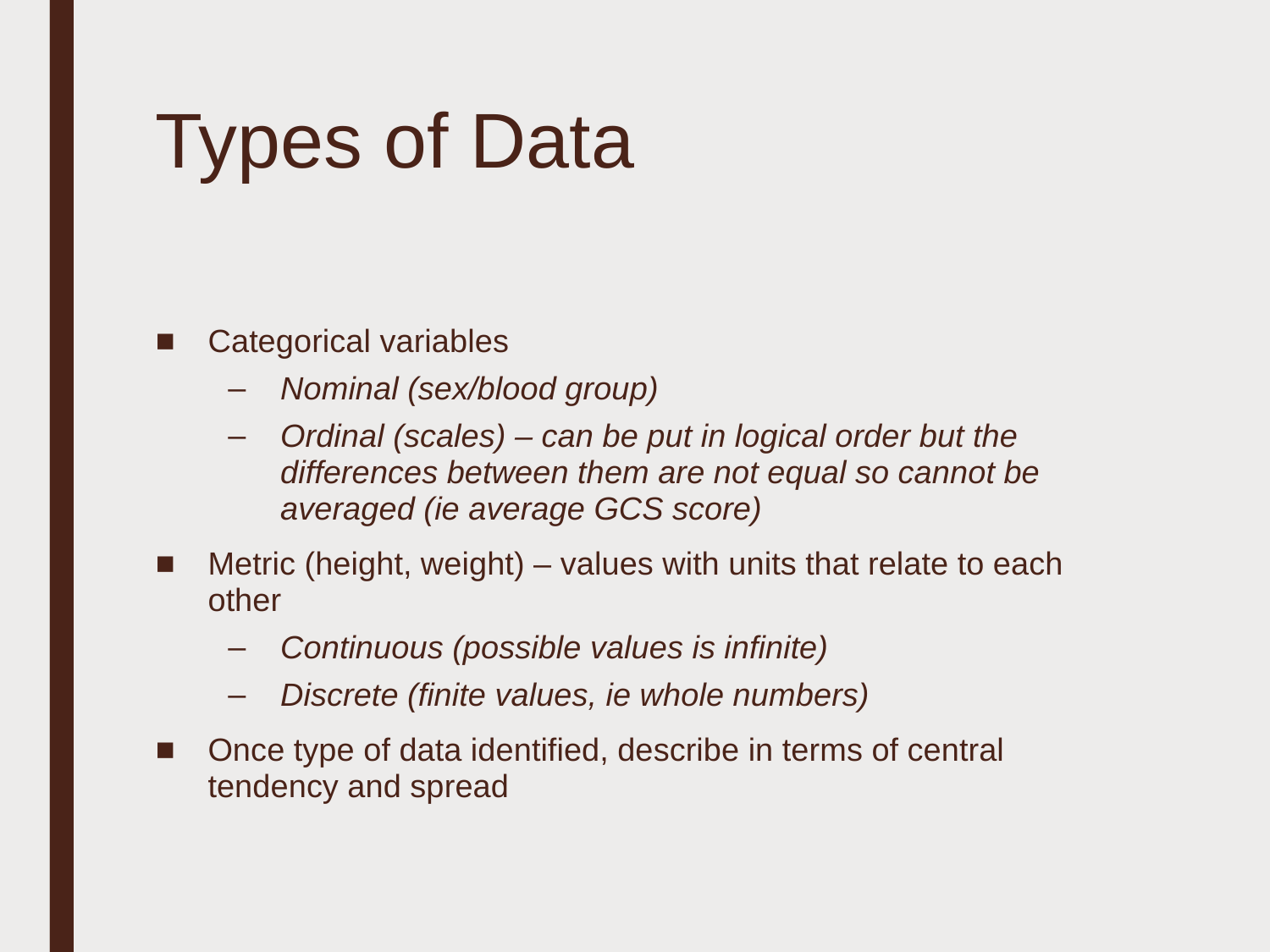

# Types of Data
Categorical variables
Nominal (sex/blood group)
Ordinal (scales) – can be put in logical order but the differences between them are not equal so cannot be averaged (ie average GCS score)
Metric (height, weight) – values with units that relate to each other
Continuous (possible values is infinite)
Discrete (finite values, ie whole numbers)
Once type of data identified, describe in terms of central tendency and spread